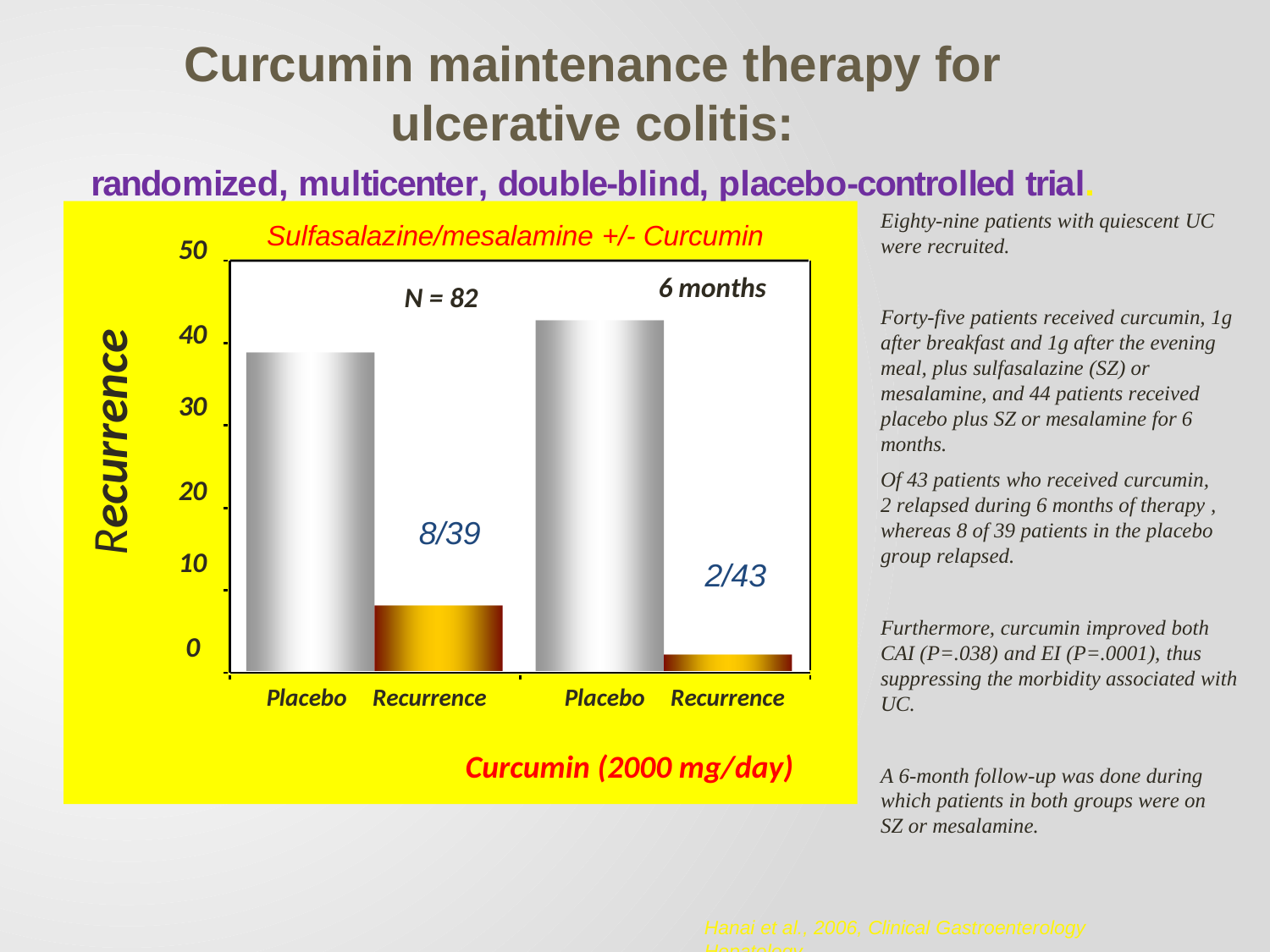

# Curcumin maintenance therapy for ulcerative colitis:
randomized, multicenter, double-blind, placebo-controlled trial.

Eighty-nine patients with quiescent UC were recruited.
Sulfasalazine/mesalamine +/- Curcumin
50

6 months
N = 82
Forty-five patients received curcumin, 1g after breakfast and 1g after the evening meal, plus sulfasalazine (SZ) or mesalamine, and 44 patients received placebo plus SZ or mesalamine for 6 months.
Of 43 patients who received curcumin, 2 relapsed during 6 months of therapy , whereas 8 of 39 patients in the placebo group relapsed.
40

Recurrence

30

20

8/39
10
2/43

Furthermore, curcumin improved both CAI (P=.038) and EI (P=.0001), thus
suppressing the morbidity associated with UC.
0

Placebo
Recurrence	Placebo	Recurrence

Curcumin (2000 mg/day)
A 6-month follow-up was done during which patients in both groups were on SZ or mesalamine.
Hanai et al., 2006, Clinical Gastroenterology Hepatology